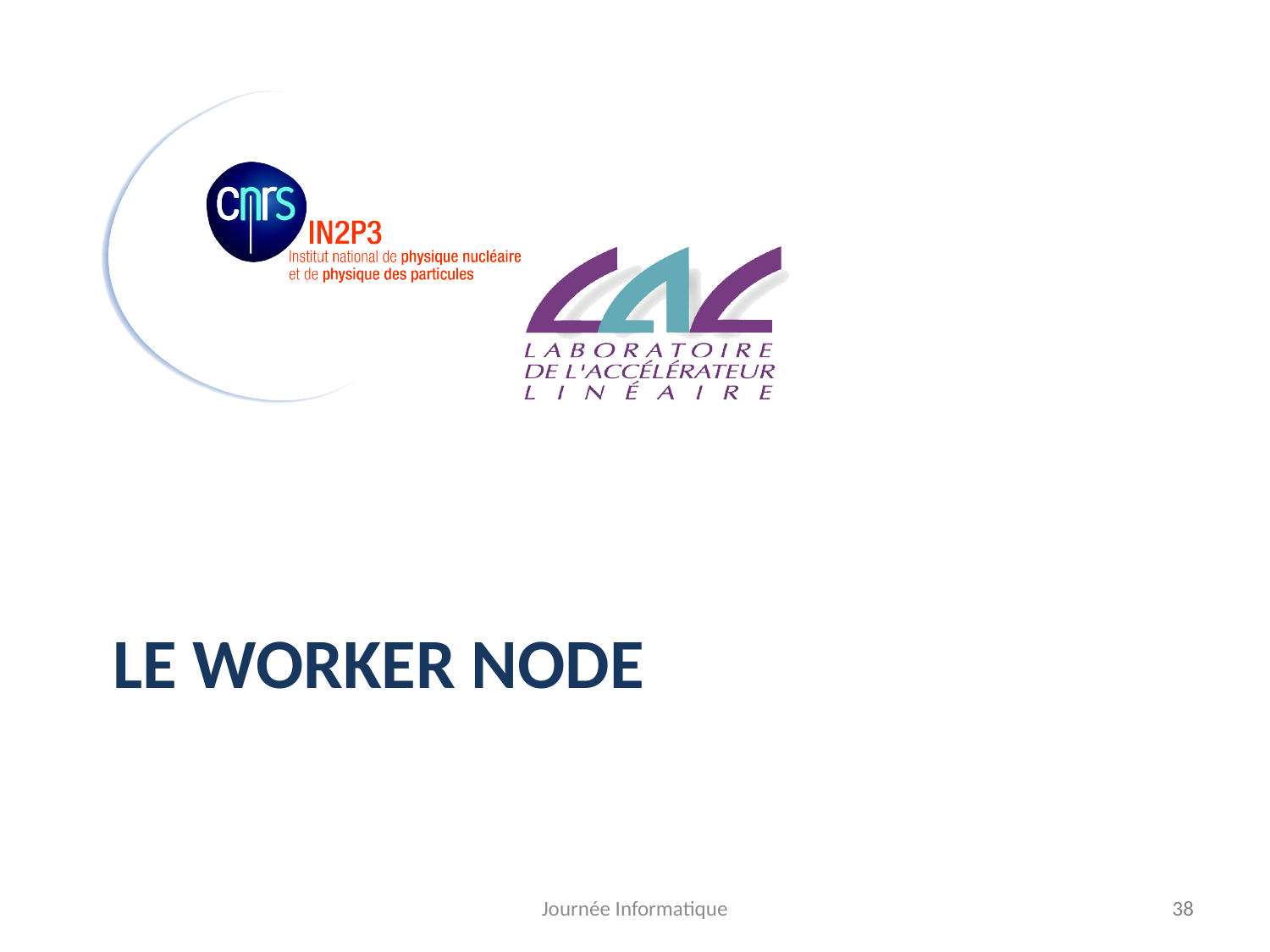

# Le Worker Node
Journée Informatique
38